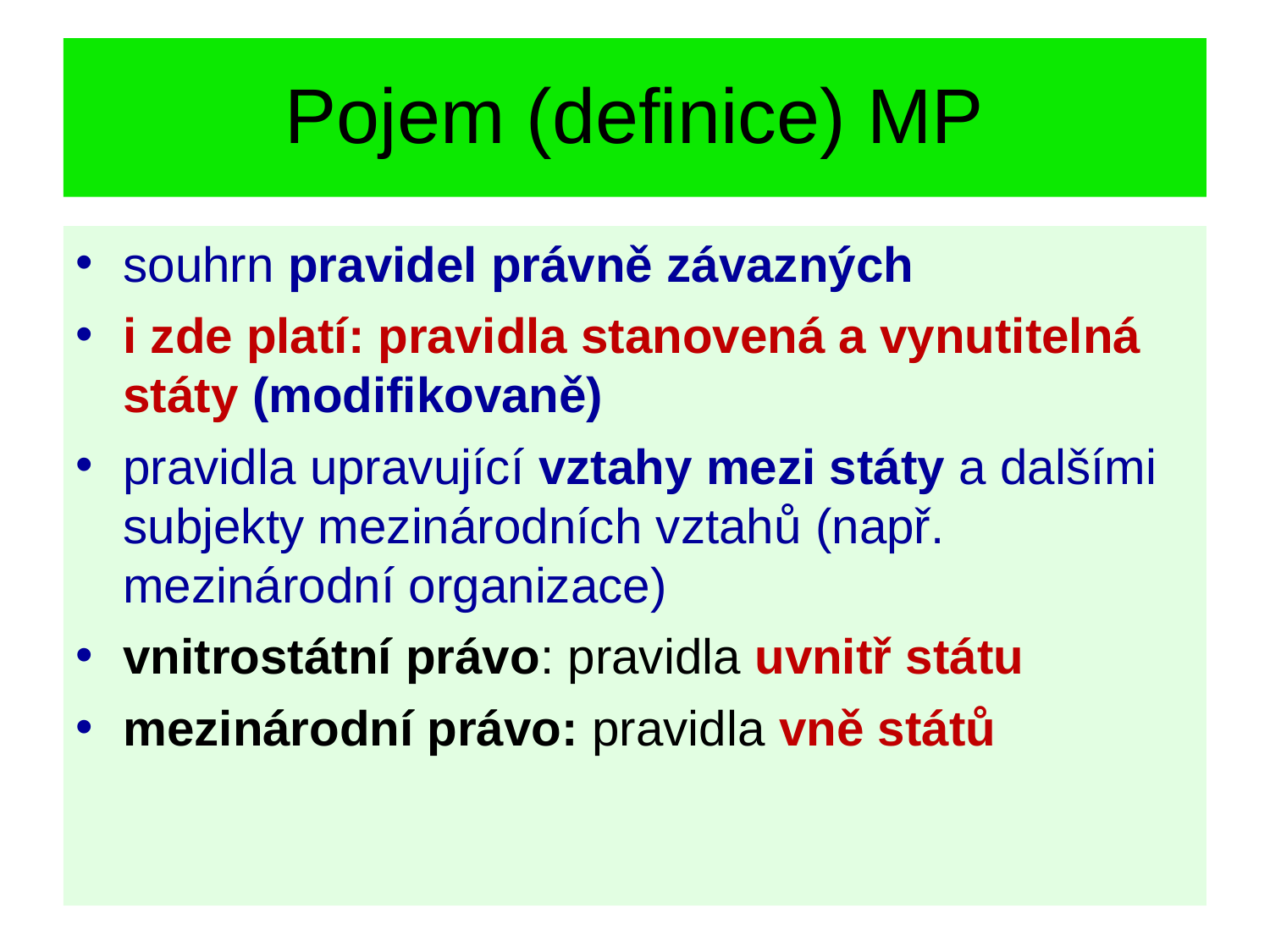

Pojem (definice) MP
souhrn pravidel právně závazných
i zde platí: pravidla stanovená a vynutitelná státy (modifikovaně)
pravidla upravující vztahy mezi státy a dalšími subjekty mezinárodních vztahů (např. mezinárodní organizace)
vnitrostátní právo: pravidla uvnitř státu
mezinárodní právo: pravidla vně států